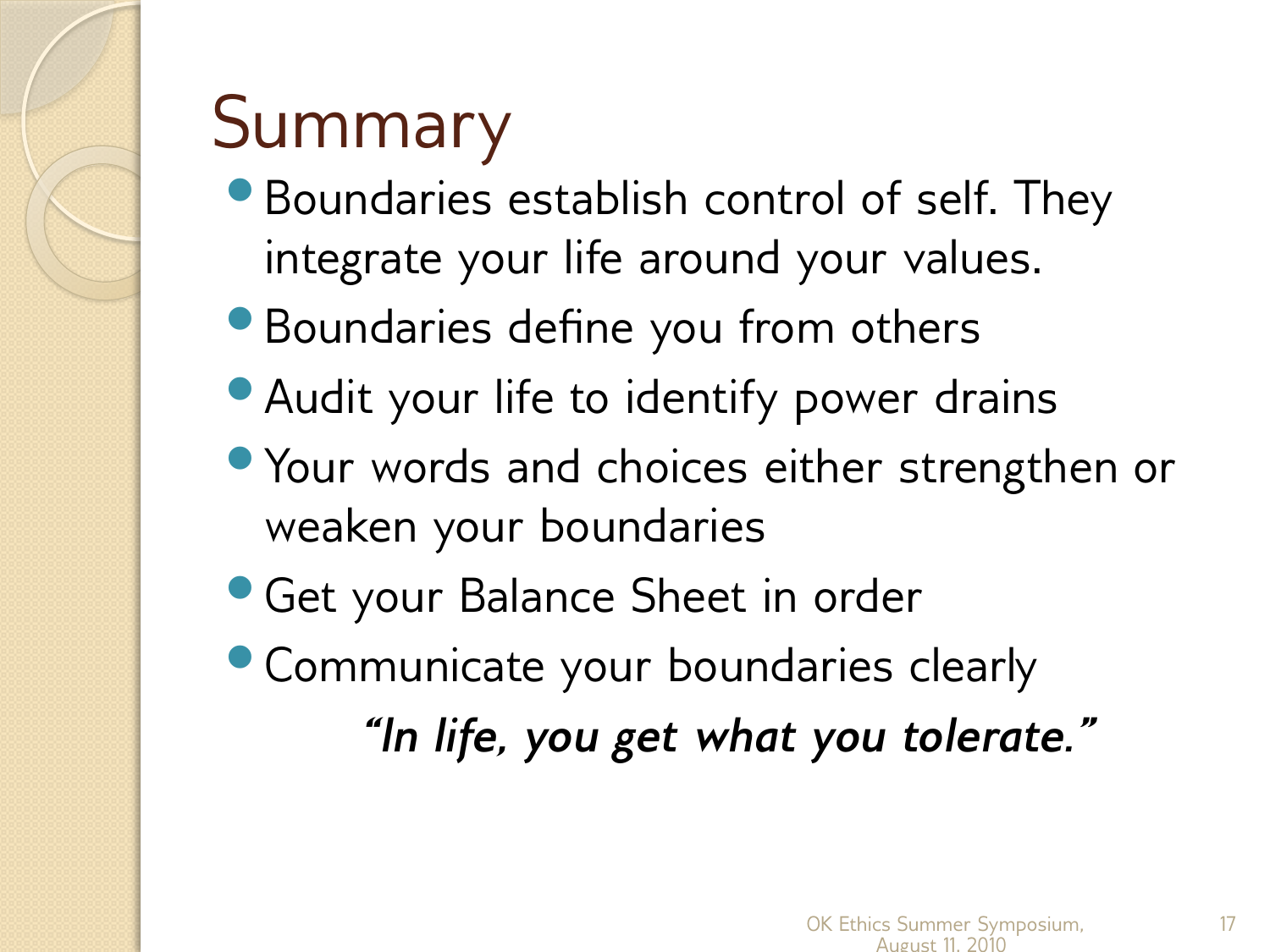

# Summary
Boundaries establish control of self. They integrate your life around your values.
Boundaries define you from others
Audit your life to identify power drains
Your words and choices either strengthen or weaken your boundaries
Get your Balance Sheet in order
Communicate your boundaries clearly
“In life, you get what you tolerate.”

OK Ethics Summer Symposium,                          August 11, 2010
17